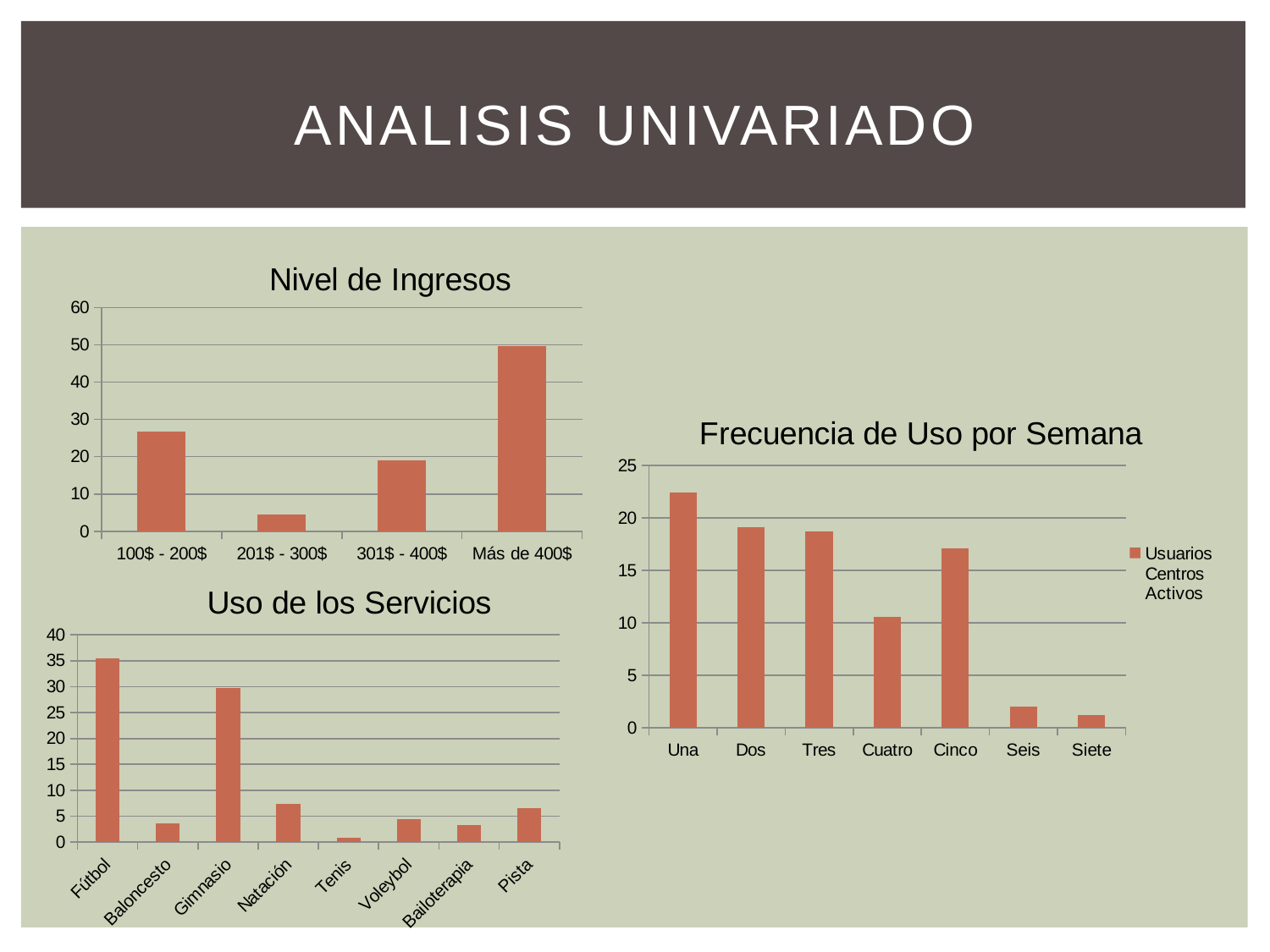

# ANALISIS UNIVARIADO

### Chart: Nivel de Ingresos

| Category |  |
|---|---|
| 100$ - 200$ | 26.8 |
| 201$ - 300$ | 4.5 |
| 301$ - 400$ | 19.1 |
| Más de 400$ | 49.6 |

### Chart: Frecuencia de Uso por Semana

| Category |  |
|---|---|
| Una | 22.4 |
| Dos | 19.1 |
| Tres | 18.7 |
| Cuatro | 10.6 |
| Cinco | 17.1 |
| Seis | 2.0 |
| Siete | 1.2 |

### Chart: Uso de los Servicios

| Category |  |
|---|---|
| Fútbol | 35.4 |
| Baloncesto | 3.7 |
| Gimnasio | 29.7 |
| Natación | 7.3 |
| Tenis | 0.8 |
| Voleybol | 4.5 |
| Bailoterapia | 3.3 |
| Pista | 6.5 |